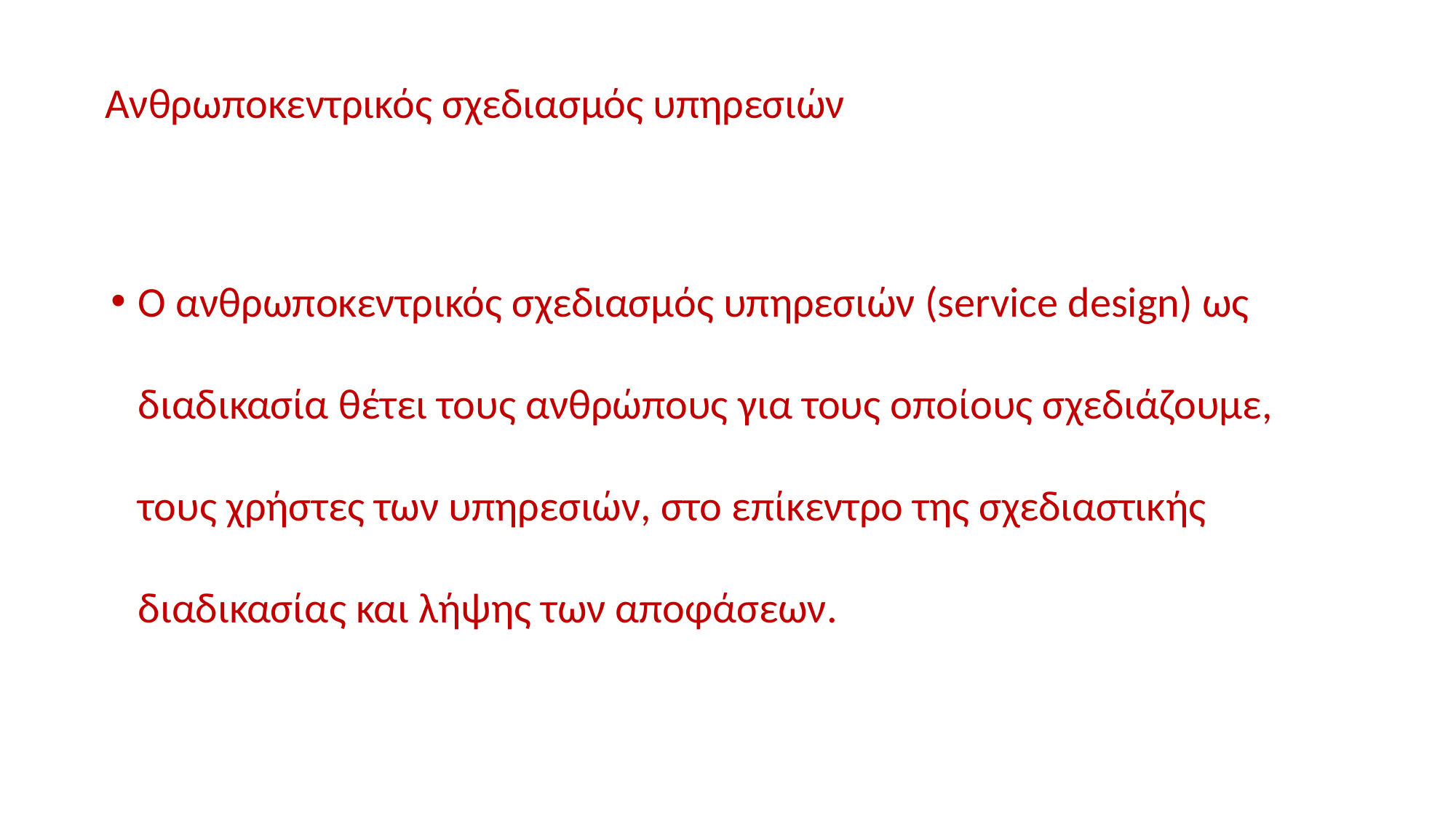

Ανθρωποκεντρικός σχεδιασμός υπηρεσιών
Ο ανθρωποκεντρικός σχεδιασμός υπηρεσιών (service design) ως διαδικασία θέτει τους ανθρώπους για τους οποίους σχεδιάζουμε, τους χρήστες των υπηρεσιών, στο επίκεντρο της σχεδιαστικής διαδικασίας και λήψης των αποφάσεων.